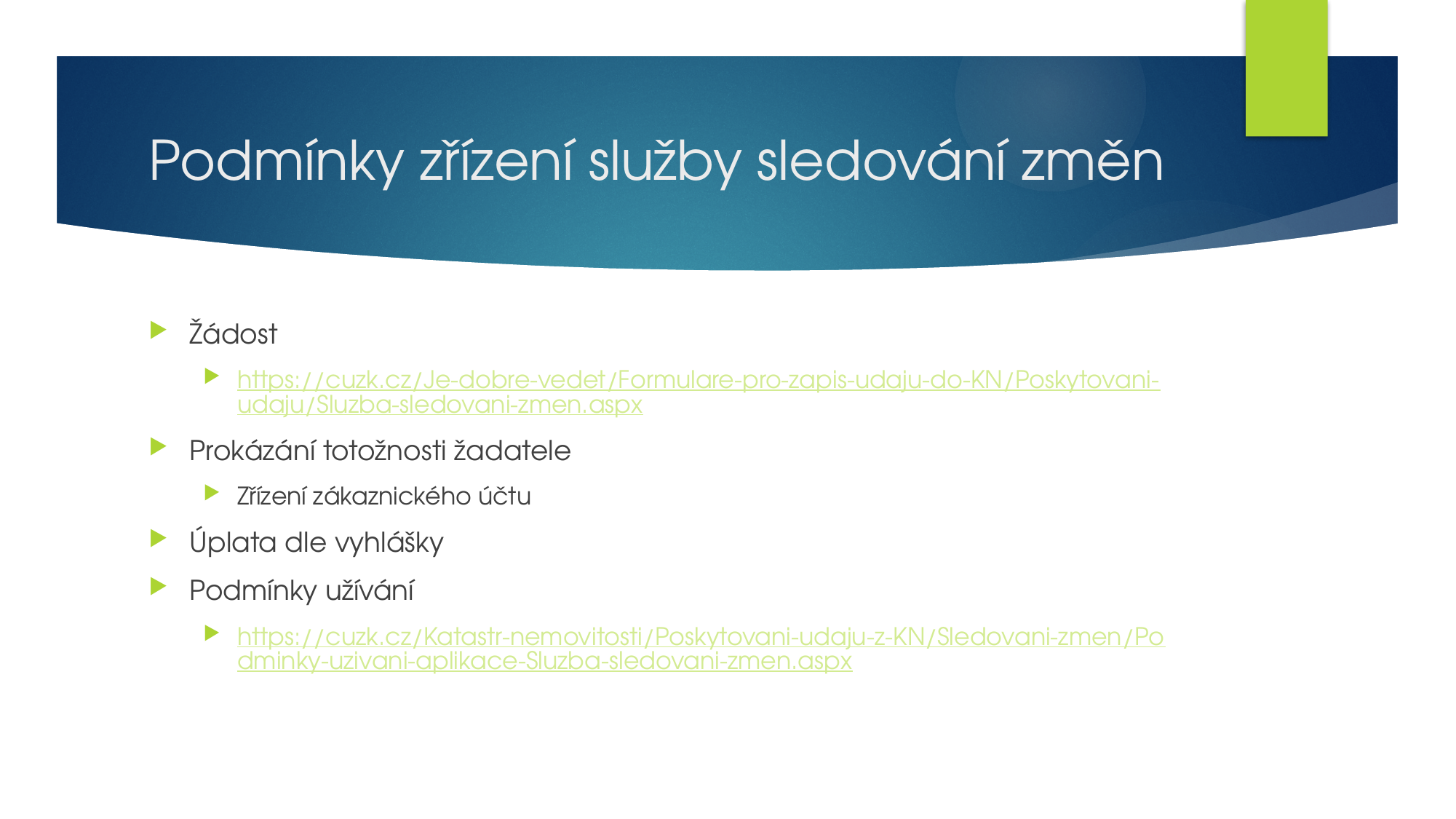

# Podmínky zřízení služby sledování změn
Žádost
https://cuzk.cz/Je-dobre-vedet/Formulare-pro-zapis-udaju-do-KN/Poskytovani-udaju/Sluzba-sledovani-zmen.aspx
Prokázání totožnosti žadatele
Zřízení zákaznického účtu
Úplata dle vyhlášky
Podmínky užívání
https://cuzk.cz/Katastr-nemovitosti/Poskytovani-udaju-z-KN/Sledovani-zmen/Podminky-uzivani-aplikace-Sluzba-sledovani-zmen.aspx